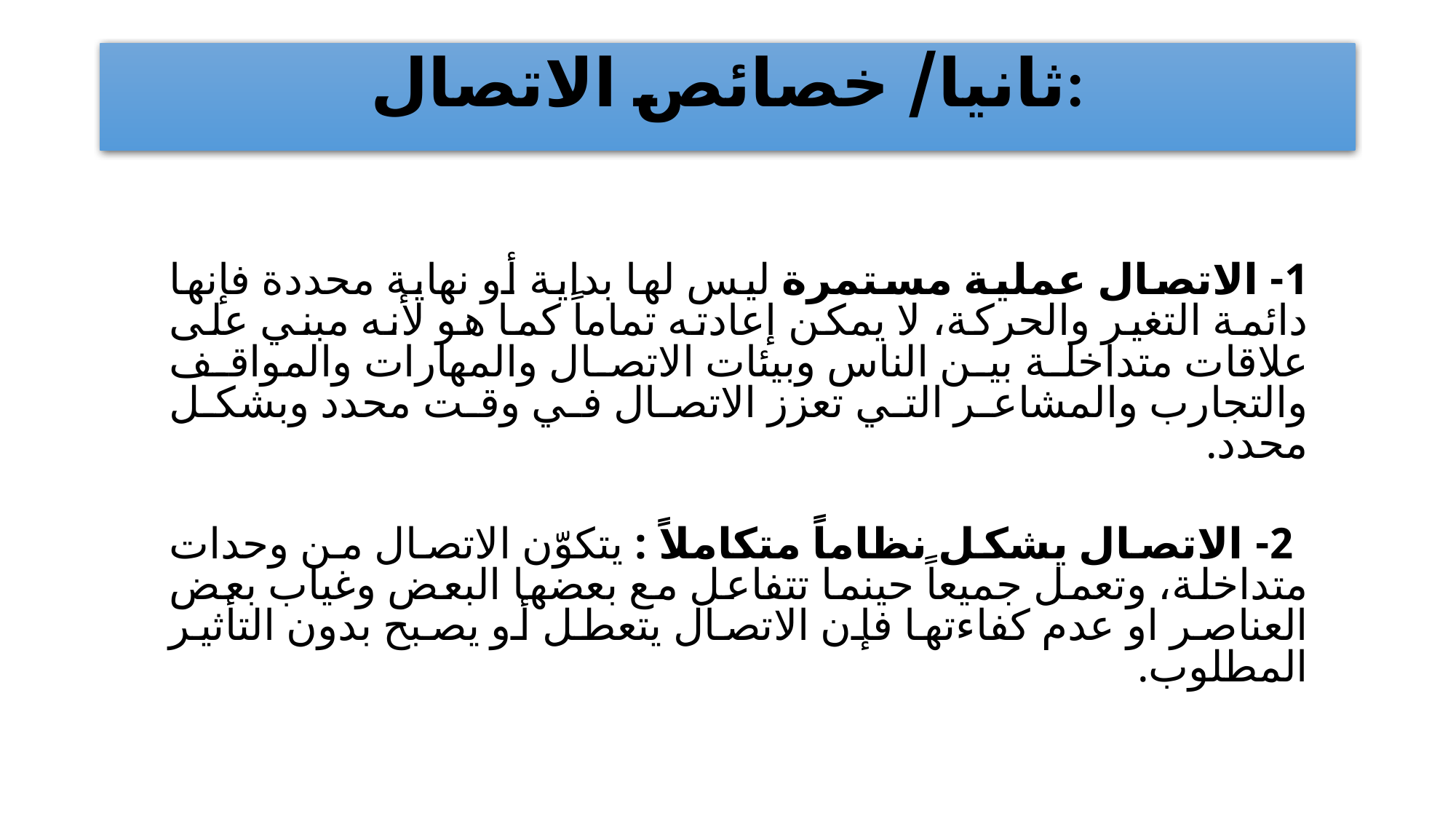

ثانيا/ خصائص الاتصال:
1- الاتصال عملية مستمرة ليس لها بداية أو نهاية محددة فإنها دائمة التغير والحركة، لا يمكن إعادته تماماً كما هو لأنه مبني على علاقات متداخلة بين الناس وبيئات الاتصال والمهارات والمواقف والتجارب والمشاعر التي تعزز الاتصال في وقت محدد وبشكل محدد.

2- الاتصال يشكل نظاماً متكاملاً : يتكوّن الاتصال من وحدات متداخلة، وتعمل جميعاً حينما تتفاعل مع بعضها البعض وغياب بعض العناصر او عدم كفاءتها فإن الاتصال يتعطل أو يصبح بدون التأثير المطلوب.